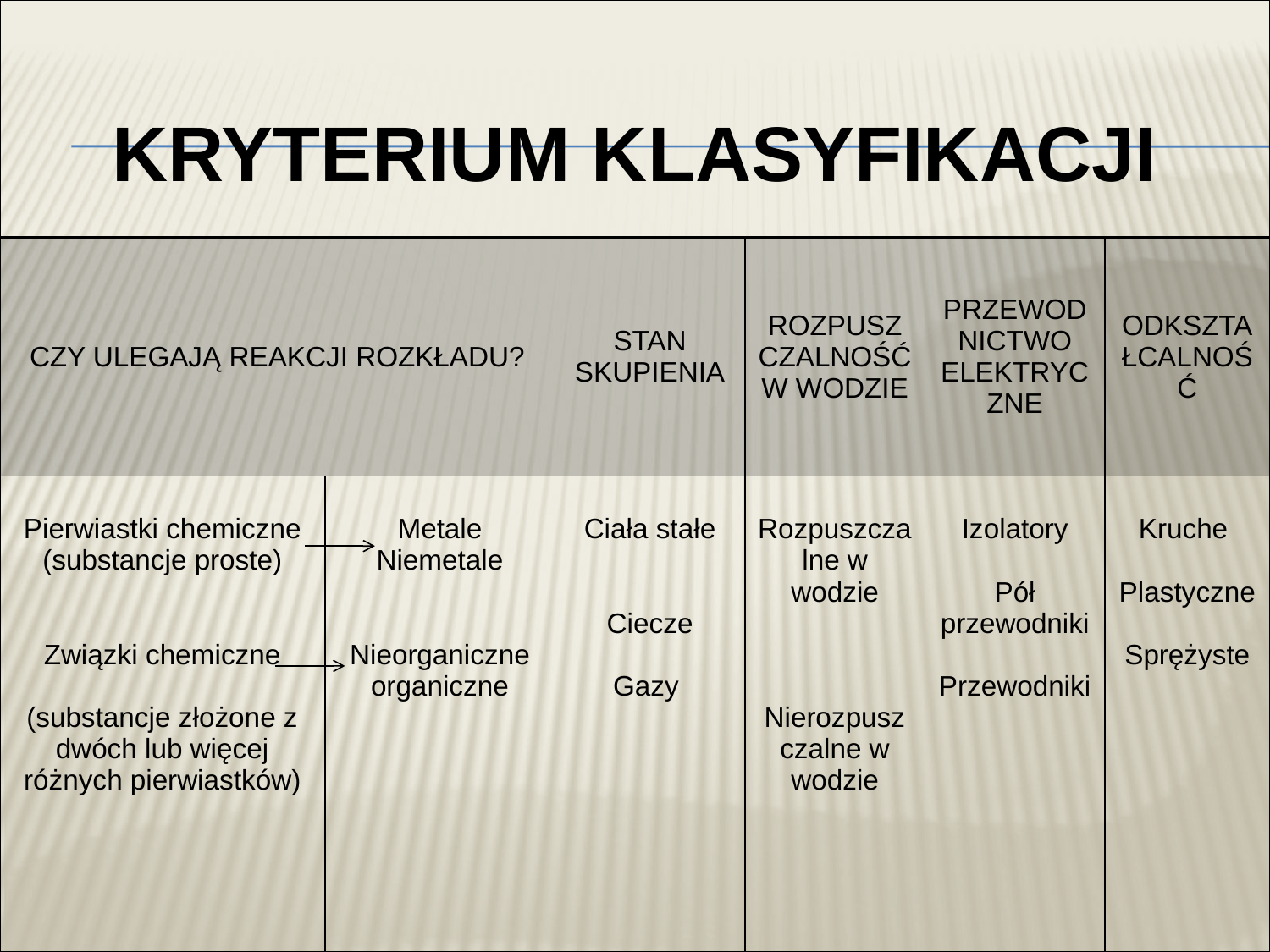

| KRYTERIUM KLASYFIKACJI |  |  |  |  |  |
| --- | --- | --- | --- | --- | --- |
| CZY ULEGAJĄ REAKCJI ROZKŁADU? |  | STAN SKUPIENIA | ROZPUSZCZALNOŚĆ W WODZIE | PRZEWODNICTWO ELEKTRYCZNE | ODKSZTAŁCALNOŚĆ |
| Pierwiastki chemiczne (substancje proste) Związki chemiczne (substancje złożone z dwóch lub więcej różnych pierwiastków) | Metale Niemetale Nieorganiczne organiczne | Ciała stałe Ciecze Gazy | Rozpuszczalne w wodzie Nierozpuszczalne w wodzie | Izolatory Pół przewodniki Przewodniki | Kruche Plastyczne Sprężyste |
#